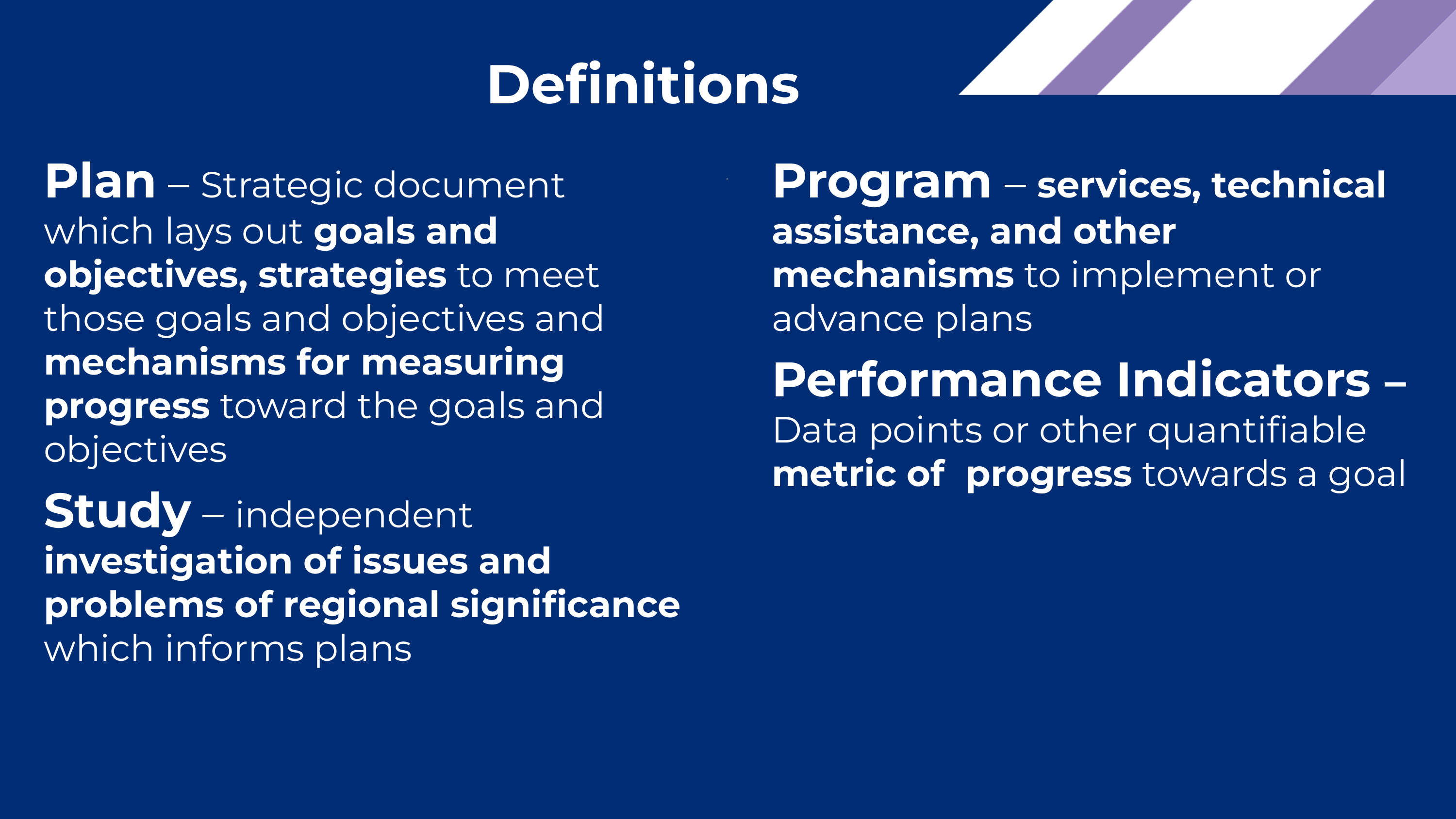

# Definitions
Plan – Strategic document which lays out goals and objectives, strategies to meet those goals and objectives and mechanisms for measuring progress toward the goals and objectives
Study – independent investigation of issues and problems of regional significance which informs plans

Program – services, technical assistance, and other mechanisms to implement or advance plans
Performance Indicators – Data points or other quantifiable metric of  progress towards a goal